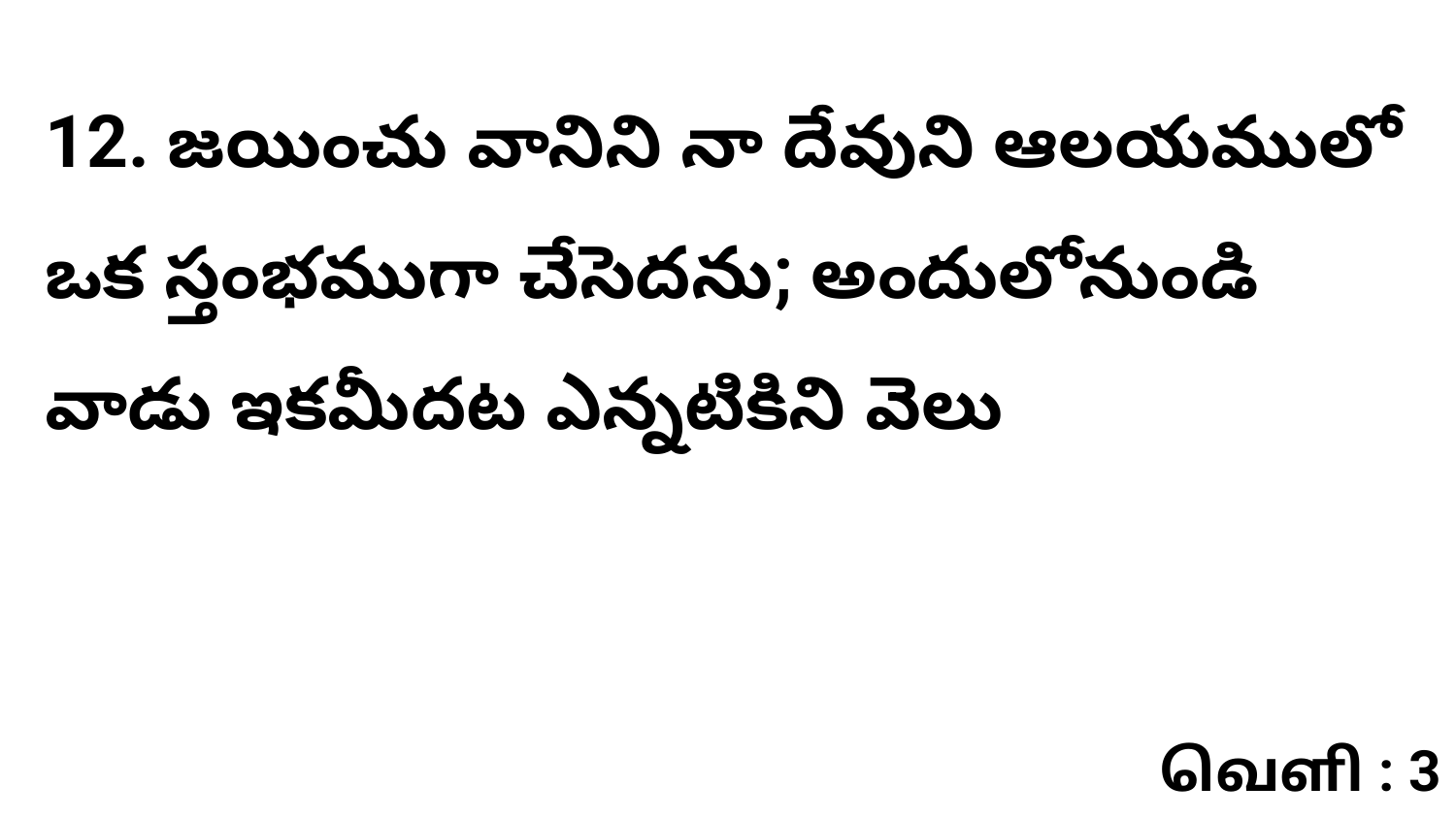

12. జయించు వానిని నా దేవుని ఆలయములో ఒక స్తంభముగా చేసెదను; అందులోనుండి వాడు ఇకమీదట ఎన్నటికిని వెలు
வெளி : 3